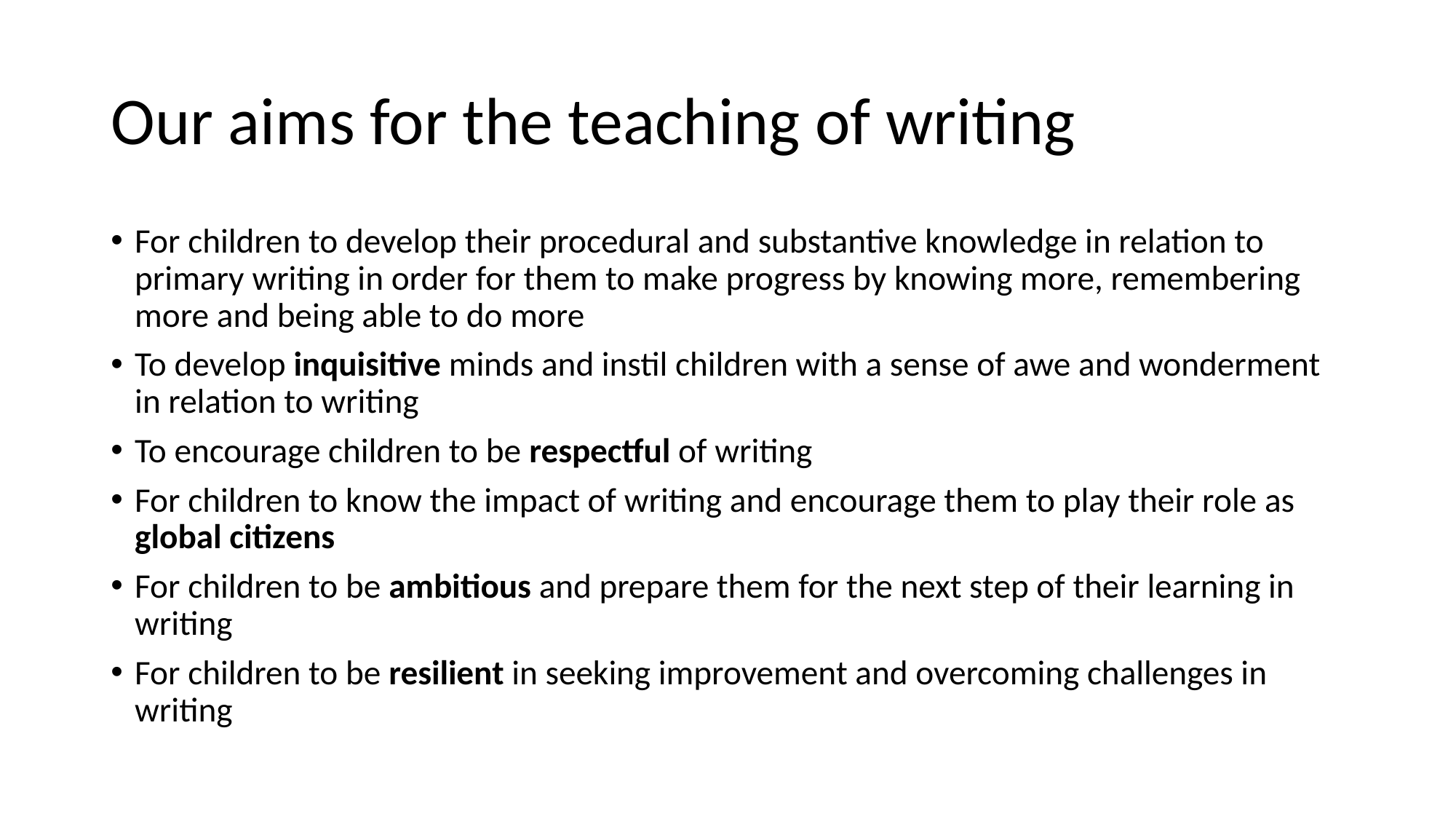

# Our aims for the teaching of writing
For children to develop their procedural and substantive knowledge in relation to primary writing in order for them to make progress by knowing more, remembering more and being able to do more
To develop inquisitive minds and instil children with a sense of awe and wonderment in relation to writing
To encourage children to be respectful of writing
For children to know the impact of writing and encourage them to play their role as global citizens
For children to be ambitious and prepare them for the next step of their learning in writing
For children to be resilient in seeking improvement and overcoming challenges in writing